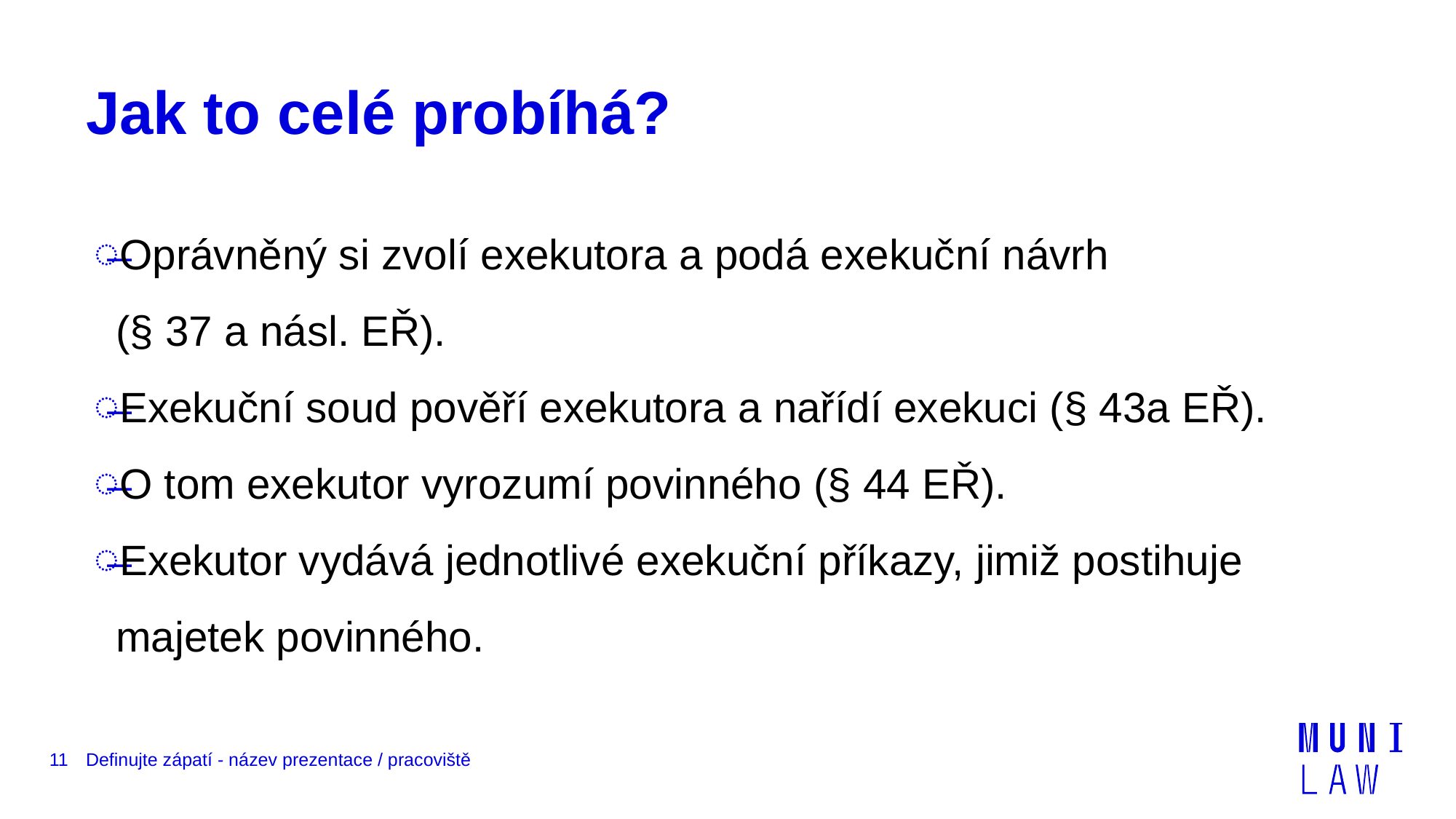

# Jak to celé probíhá?
Oprávněný si zvolí exekutora a podá exekuční návrh
(§ 37 a násl. EŘ).
Exekuční soud pověří exekutora a nařídí exekuci (§ 43a EŘ).
O tom exekutor vyrozumí povinného (§ 44 EŘ).
Exekutor vydává jednotlivé exekuční příkazy, jimiž postihuje majetek povinného.
11
Definujte zápatí - název prezentace / pracoviště